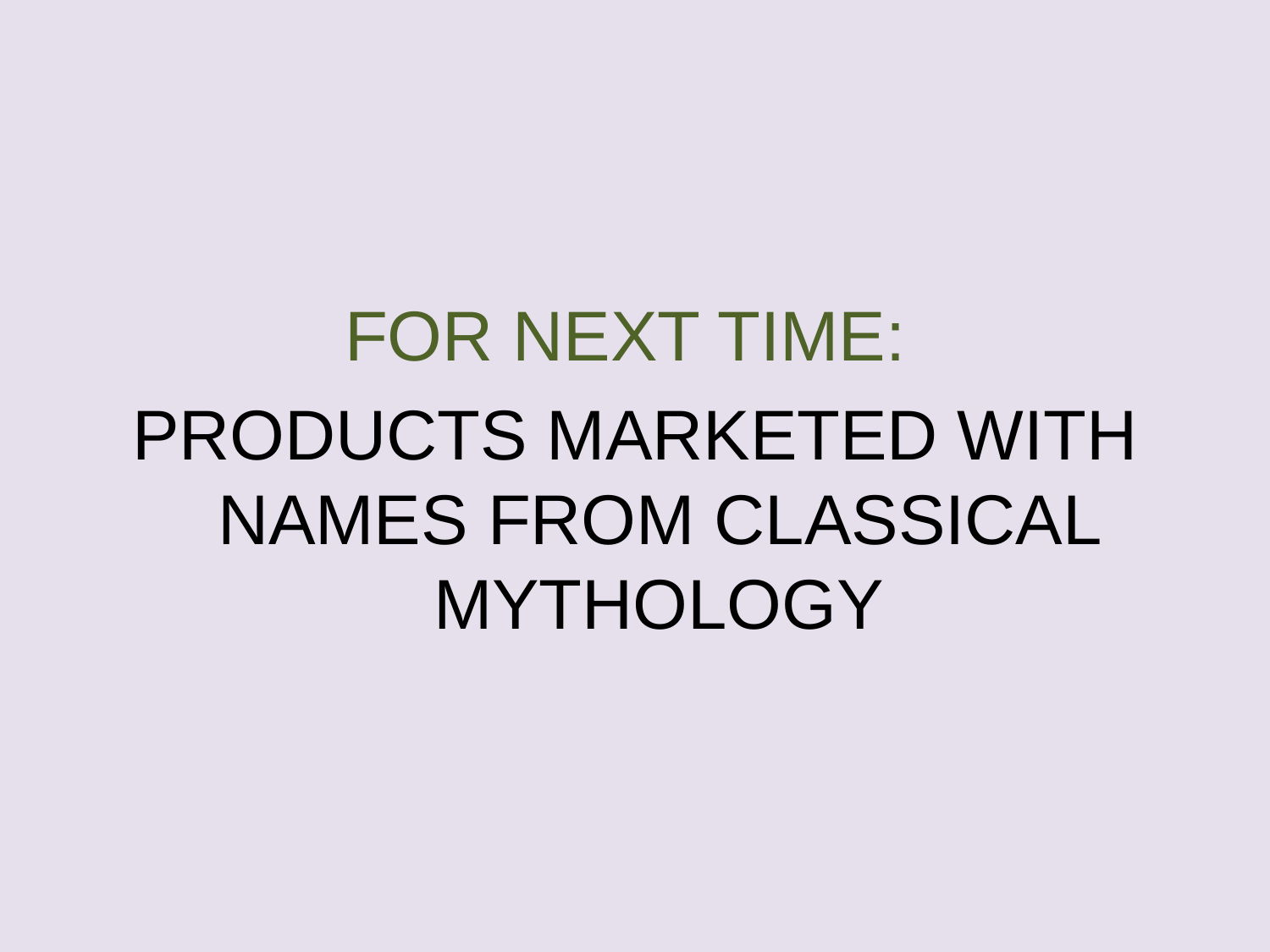

FOR NEXT TIME:
PRODUCTS MARKETED WITH NAMES FROM CLASSICAL MYTHOLOGY